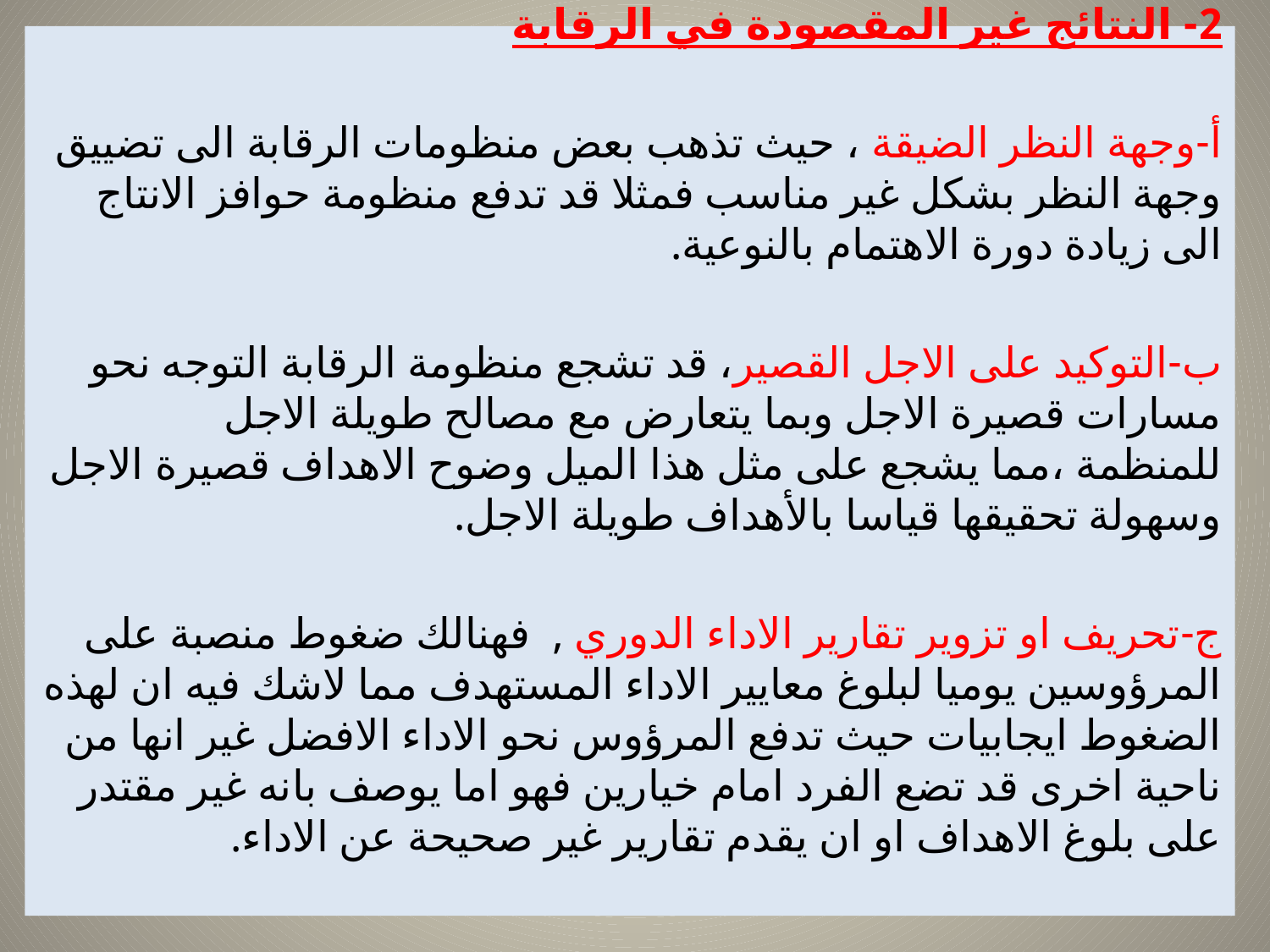

2- النتائج غير المقصودة في الرقابة

أ-وجهة النظر الضيقة ، حيث تذهب بعض منظومات الرقابة الى تضييق وجهة النظر بشكل غير مناسب فمثلا قد تدفع منظومة حوافز الانتاج الى زيادة دورة الاهتمام بالنوعية.

ب-التوكيد على الاجل القصير، قد تشجع منظومة الرقابة التوجه نحو مسارات قصيرة الاجل وبما يتعارض مع مصالح طويلة الاجل للمنظمة ،مما يشجع على مثل هذا الميل وضوح الاهداف قصيرة الاجل وسهولة تحقيقها قياسا بالأهداف طويلة الاجل.

ج-تحريف او تزوير تقارير الاداء الدوري ,  فهنالك ضغوط منصبة على المرؤوسين يوميا لبلوغ معايير الاداء المستهدف مما لاشك فيه ان لهذه الضغوط ايجابيات حيث تدفع المرؤوس نحو الاداء الافضل غير انها من ناحية اخرى قد تضع الفرد امام خيارين فهو اما يوصف بانه غير مقتدر على بلوغ الاهداف او ان يقدم تقارير غير صحيحة عن الاداء.